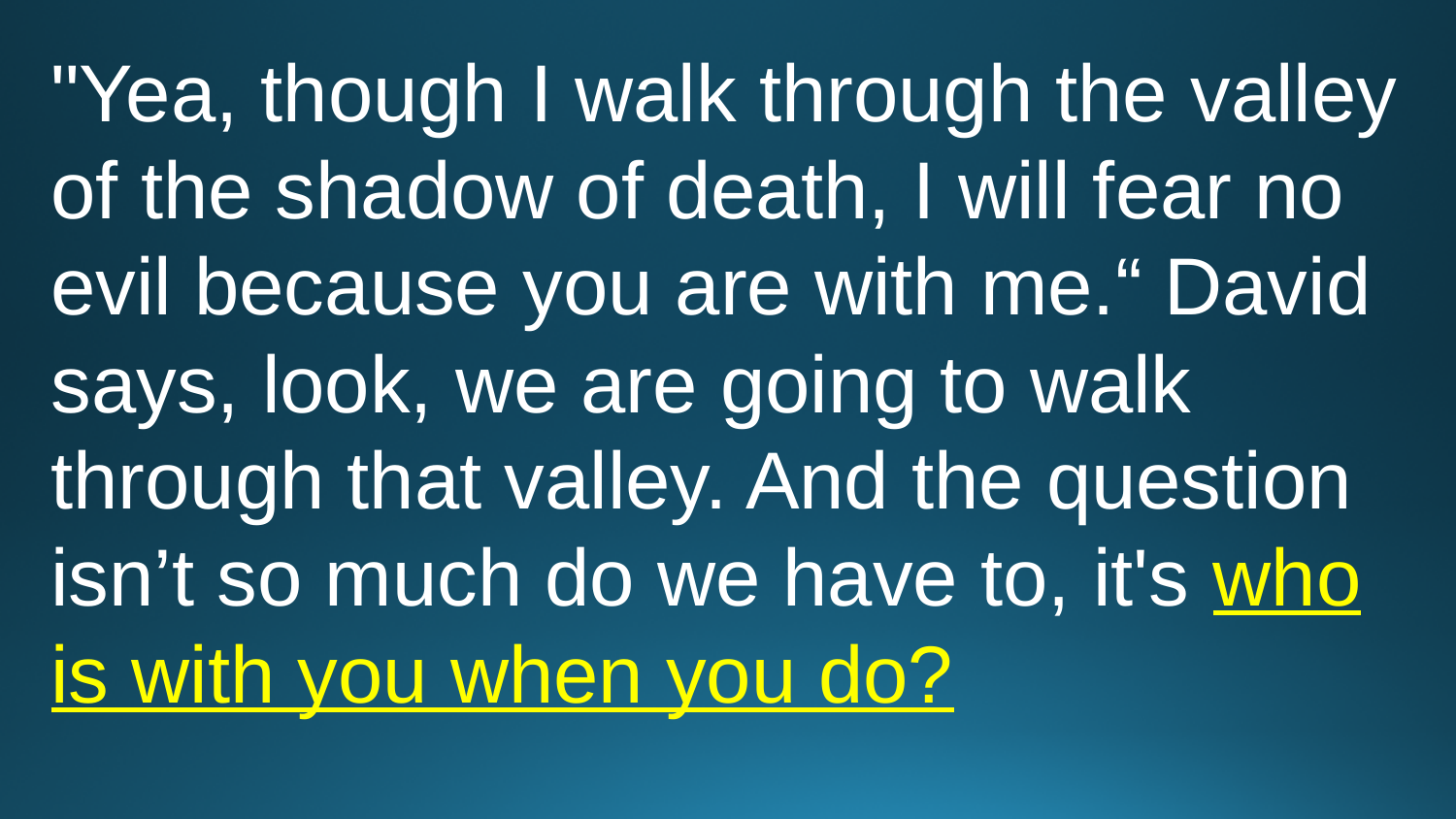

"Yea, though I walk through the valley of the shadow of death, I will fear no evil because you are with me.“ David says, look, we are going to walk through that valley. And the question isn’t so much do we have to, it's who is with you when you do?